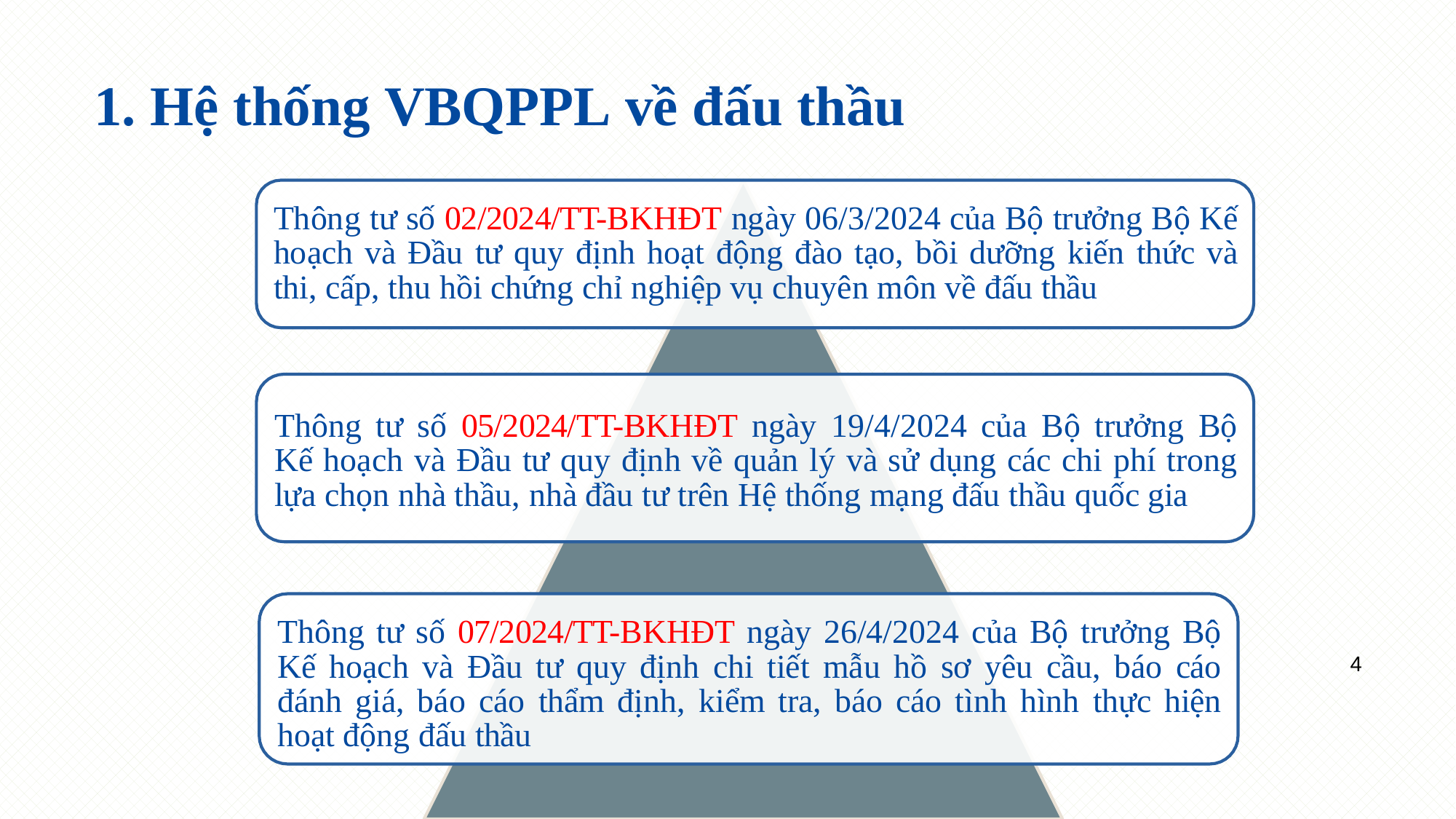

# 1. Hệ thống VBQPPL về đấu thầu

Thông tư số 02/2024/TT-BKHĐT ngày 06/3/2024 của Bộ trưởng Bộ Kế hoạch và Đầu tư quy định hoạt động đào tạo, bồi dưỡng kiến thức và thi, cấp, thu hồi chứng chỉ nghiệp vụ chuyên môn về đấu thầu

Thông tư số 05/2024/TT-BKHĐT ngày 19/4/2024 của Bộ trưởng Bộ Kế hoạch và Đầu tư quy định về quản lý và sử dụng các chi phí trong lựa chọn nhà thầu, nhà đầu tư trên Hệ thống mạng đấu thầu quốc gia

Thông tư số 07/2024/TT-BKHĐT ngày 26/4/2024 của Bộ trưởng Bộ Kế hoạch và Đầu tư quy định chi tiết mẫu hồ sơ yêu cầu, báo cáo đánh giá, báo cáo thẩm định, kiểm tra, báo cáo tình hình thực hiện hoạt động đấu thầu
4